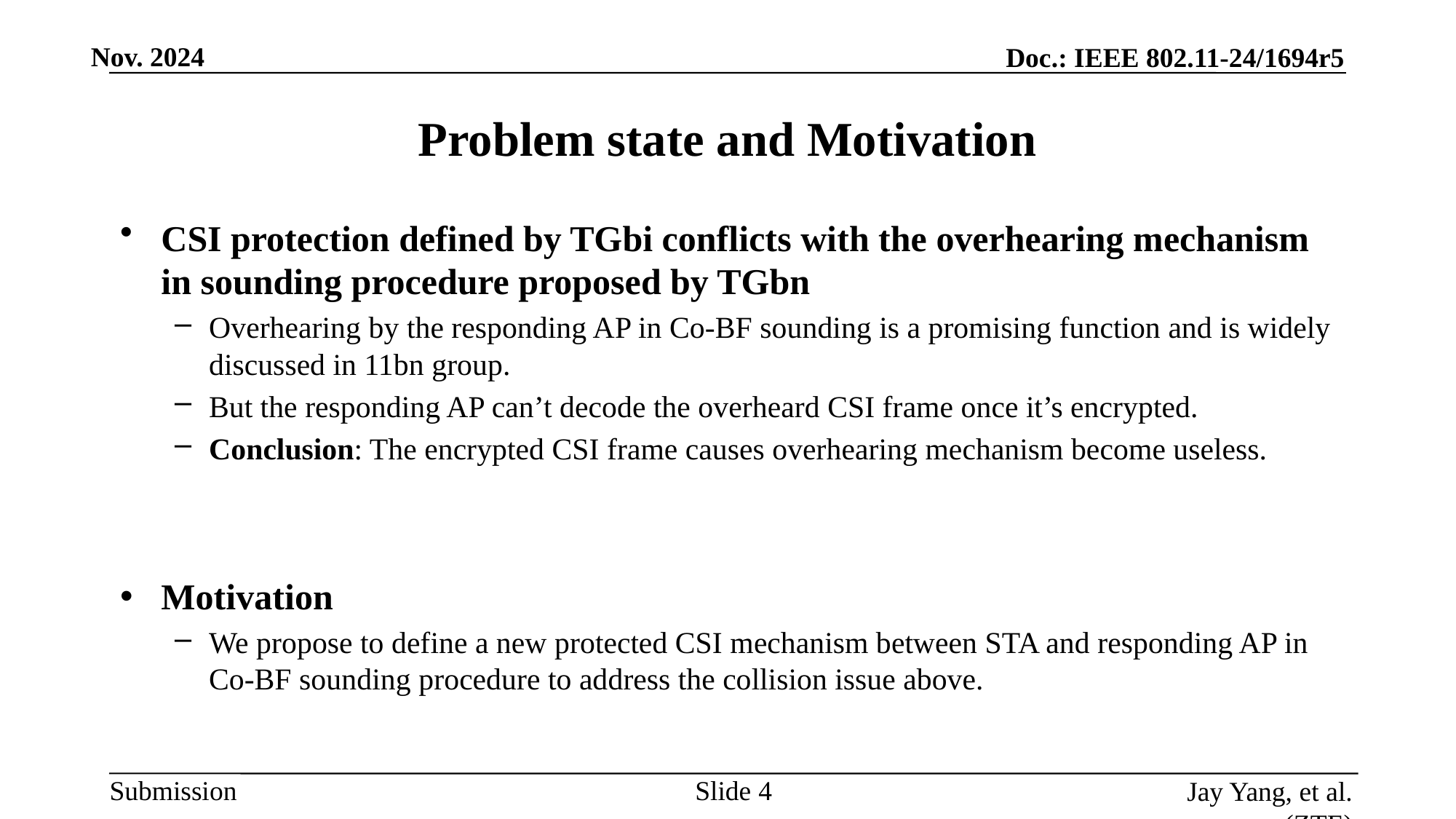

# Problem state and Motivation
CSI protection defined by TGbi conflicts with the overhearing mechanism in sounding procedure proposed by TGbn
Overhearing by the responding AP in Co-BF sounding is a promising function and is widely discussed in 11bn group.
But the responding AP can’t decode the overheard CSI frame once it’s encrypted.
Conclusion: The encrypted CSI frame causes overhearing mechanism become useless.

Motivation
We propose to define a new protected CSI mechanism between STA and responding AP in Co-BF sounding procedure to address the collision issue above.

Slide 4
Jay Yang, et al. (ZTE)